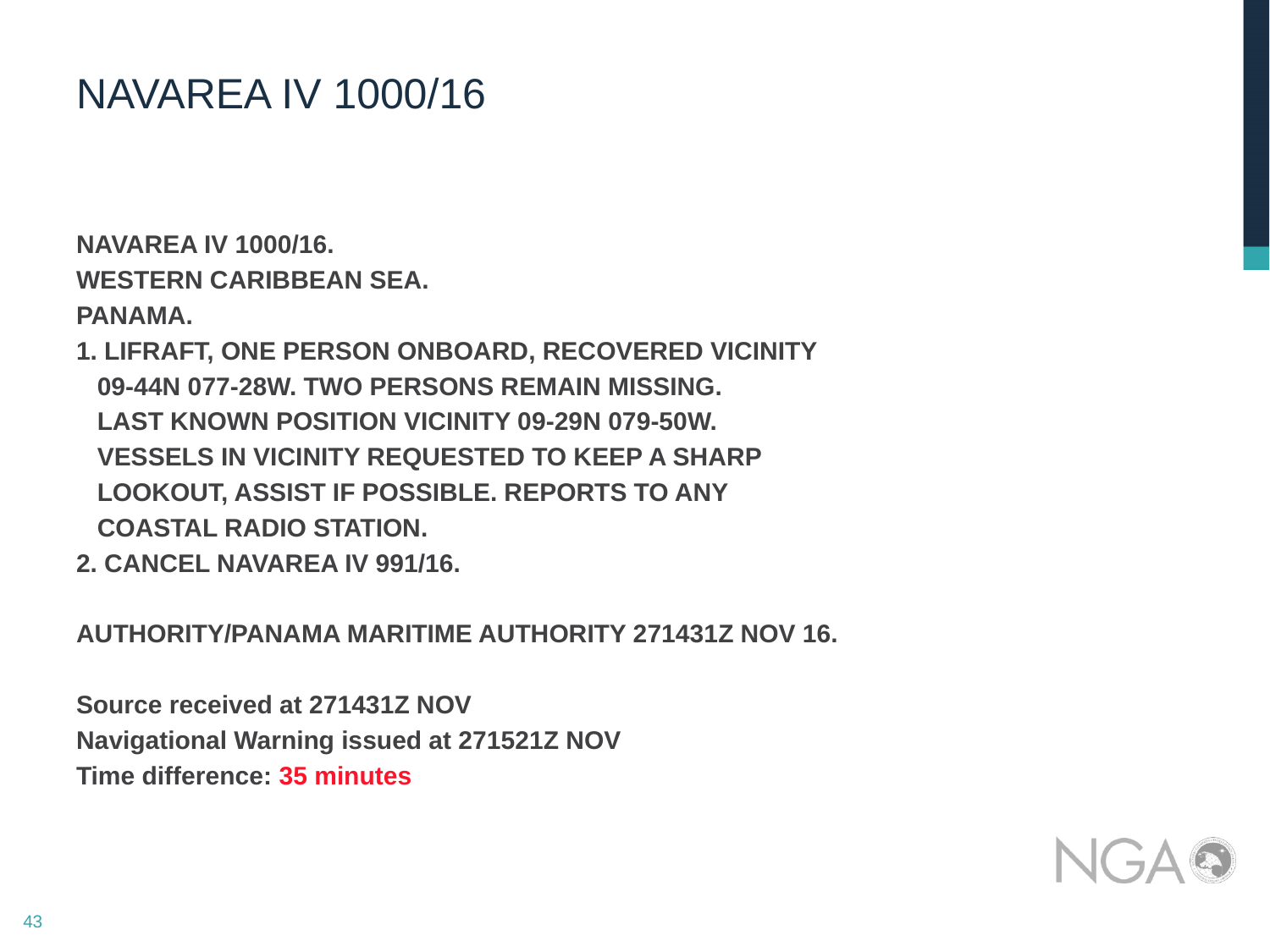

# NAVAREA IV 1000/16
NAVAREA IV 1000/16.
WESTERN CARIBBEAN SEA.
PANAMA.
1. LIFRAFT, ONE PERSON ONBOARD, RECOVERED VICINITY
   09-44N 077-28W. TWO PERSONS REMAIN MISSING.
   LAST KNOWN POSITION VICINITY 09-29N 079-50W.
   VESSELS IN VICINITY REQUESTED TO KEEP A SHARP
   LOOKOUT, ASSIST IF POSSIBLE. REPORTS TO ANY
   COASTAL RADIO STATION.
2. CANCEL NAVAREA IV 991/16.

AUTHORITY/PANAMA MARITIME AUTHORITY 271431Z NOV 16.

Source received at 271431Z NOV
Navigational Warning issued at 271521Z NOV
Time difference: 35 minutes